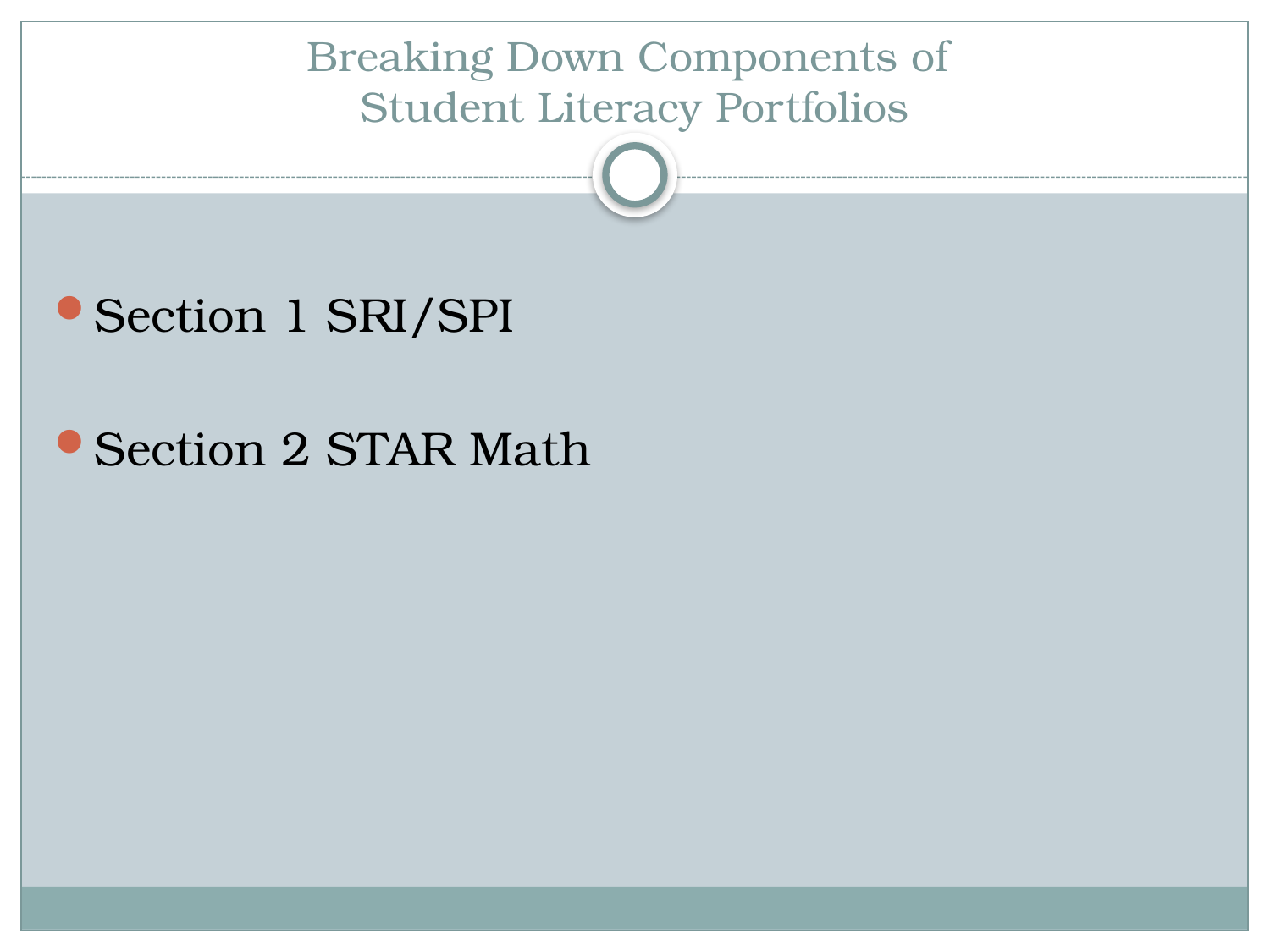

# Breaking Down Components of Student Literacy Portfolios

Section 1 SRI/SPI

Section 2 STAR Math